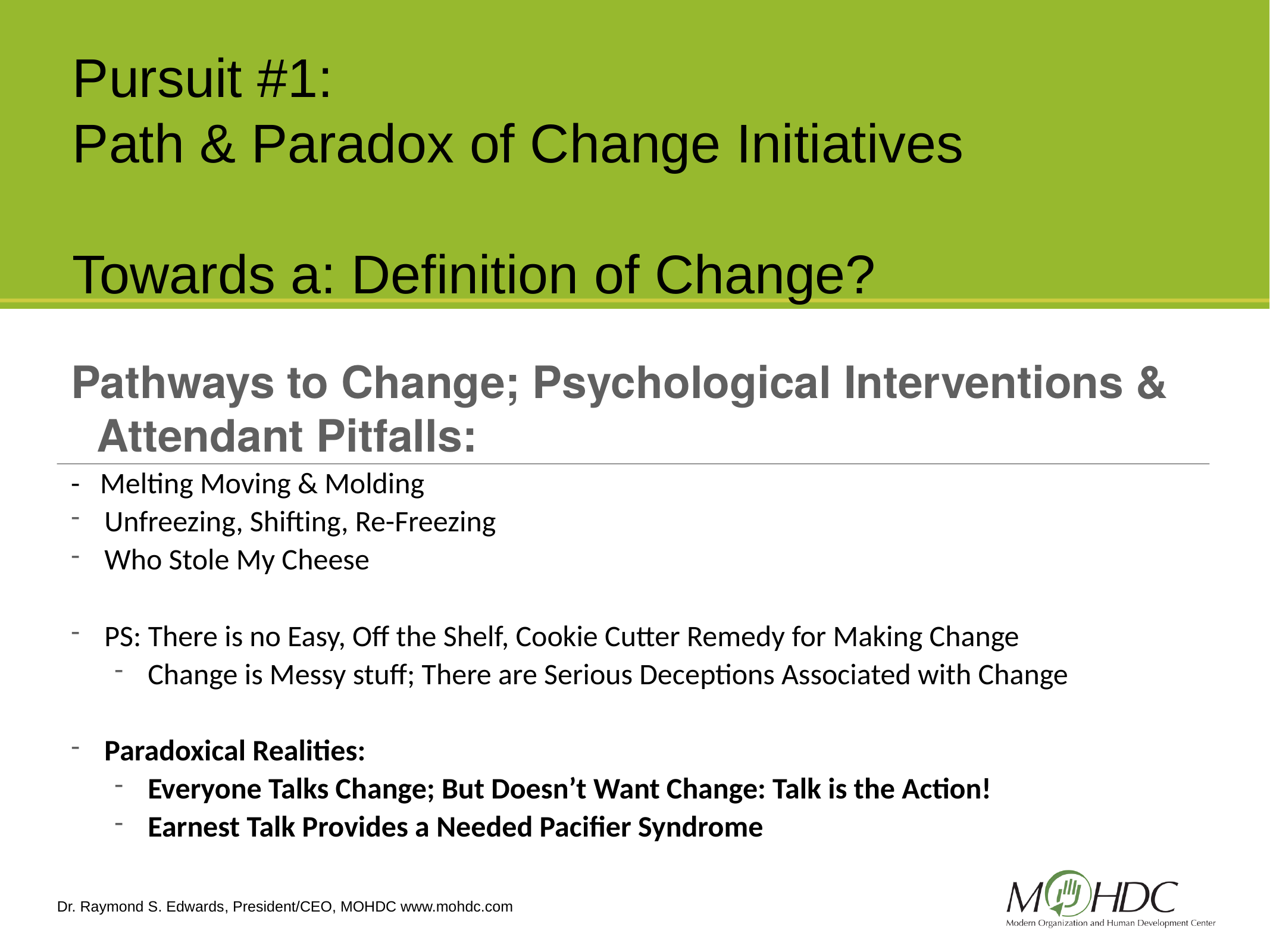

# Pursuit #1: Path & Paradox of Change Initiatives Towards a: Definition of Change?
Pathways to Change; Psychological Interventions & Attendant Pitfalls:
-   Melting Moving & Molding
Unfreezing, Shifting, Re-Freezing
Who Stole My Cheese

PS: There is no Easy, Off the Shelf, Cookie Cutter Remedy for Making Change
Change is Messy stuff; There are Serious Deceptions Associated with Change

Paradoxical Realities:
Everyone Talks Change; But Doesn’t Want Change: Talk is the Action!
Earnest Talk Provides a Needed Pacifier Syndrome